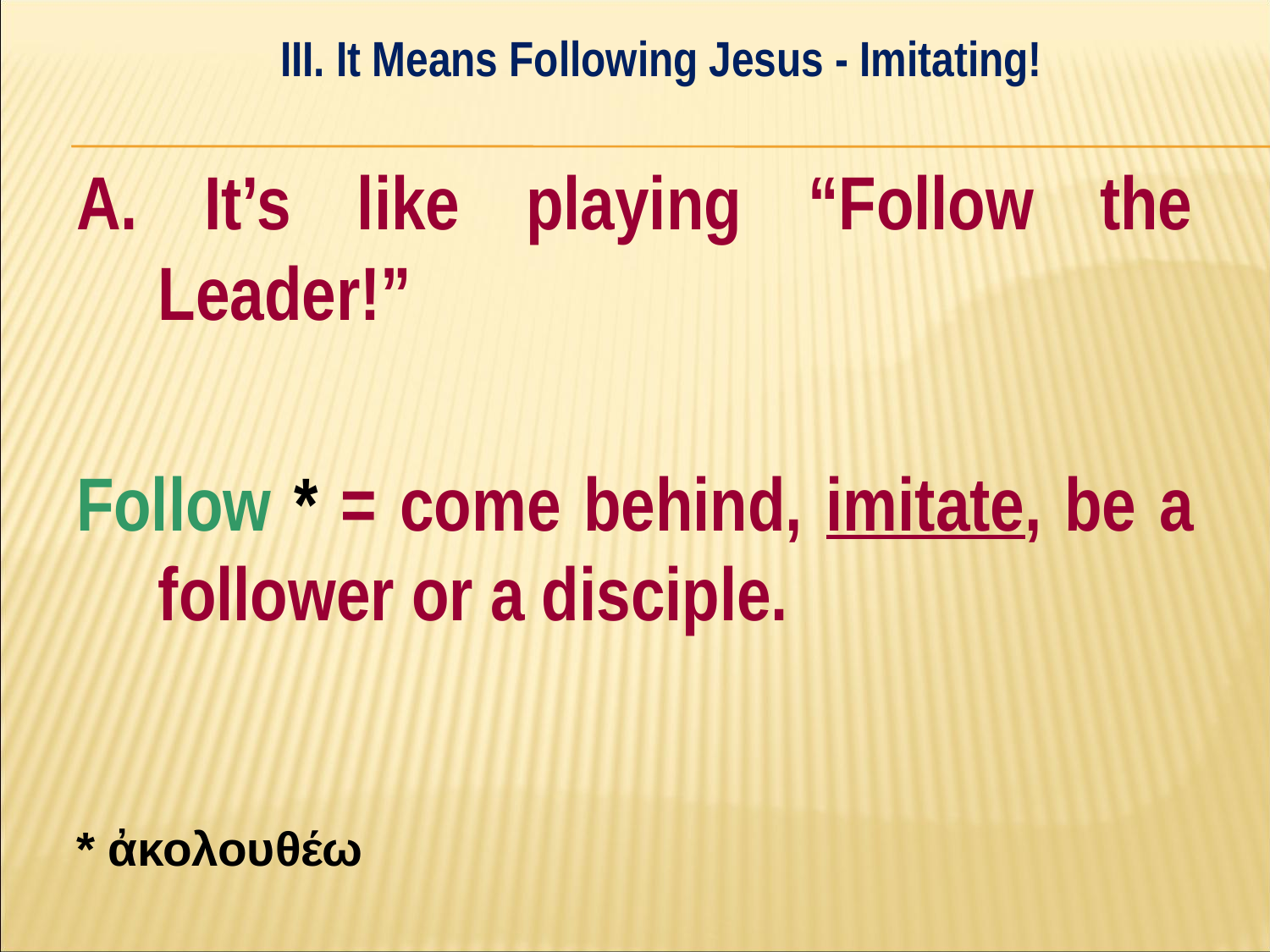

III. It Means Following Jesus - Imitating!
#
A. It’s like playing “Follow the Leader!”

Follow * = come behind, imitate, be a follower or a disciple.

* ἀκολουθέω